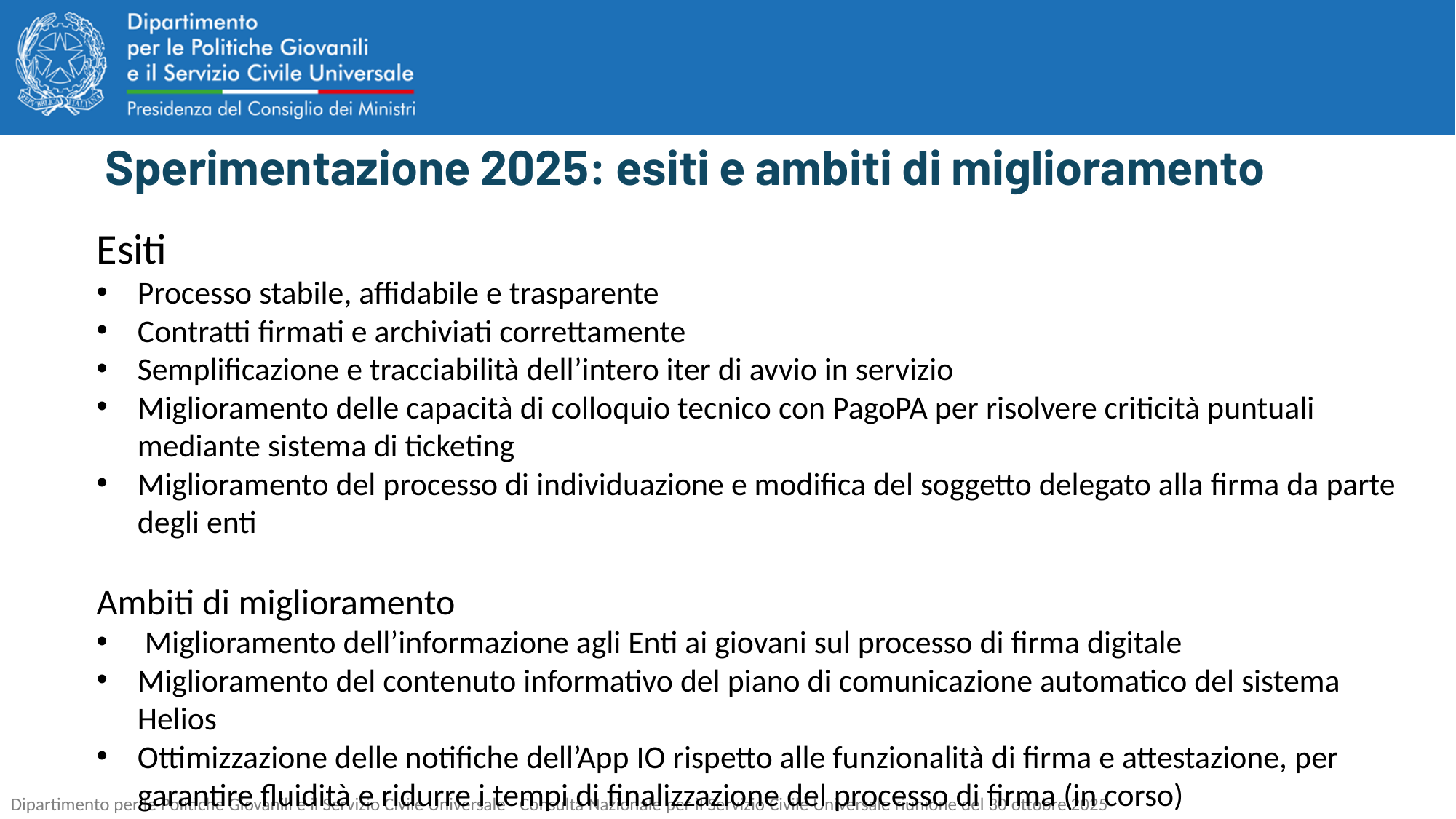

Sperimentazione 2025: esiti e ambiti di miglioramento
Esiti
Processo stabile, affidabile e trasparente
Contratti firmati e archiviati correttamente
Semplificazione e tracciabilità dell’intero iter di avvio in servizio
Miglioramento delle capacità di colloquio tecnico con PagoPA per risolvere criticità puntuali mediante sistema di ticketing
Miglioramento del processo di individuazione e modifica del soggetto delegato alla firma da parte degli enti

Ambiti di miglioramento
 Miglioramento dell’informazione agli Enti ai giovani sul processo di firma digitale
Miglioramento del contenuto informativo del piano di comunicazione automatico del sistema Helios
Ottimizzazione delle notifiche dell’App IO rispetto alle funzionalità di firma e attestazione, per garantire fluidità e ridurre i tempi di finalizzazione del processo di firma (in corso)